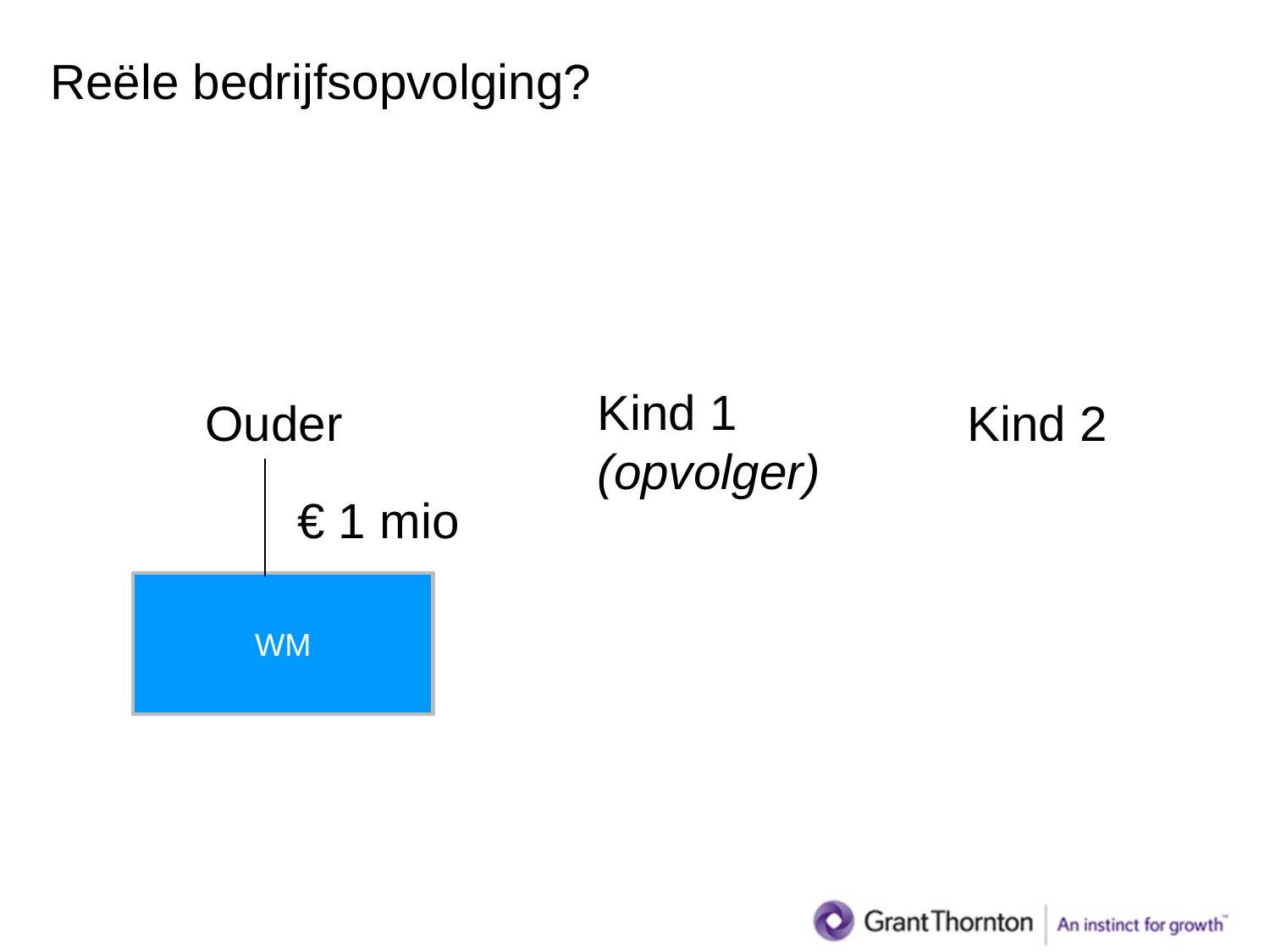

# Reële bedrijfsopvolging?

Kind 1
(opvolger)
Kind 2
Ouder
€ 1 mio
WM